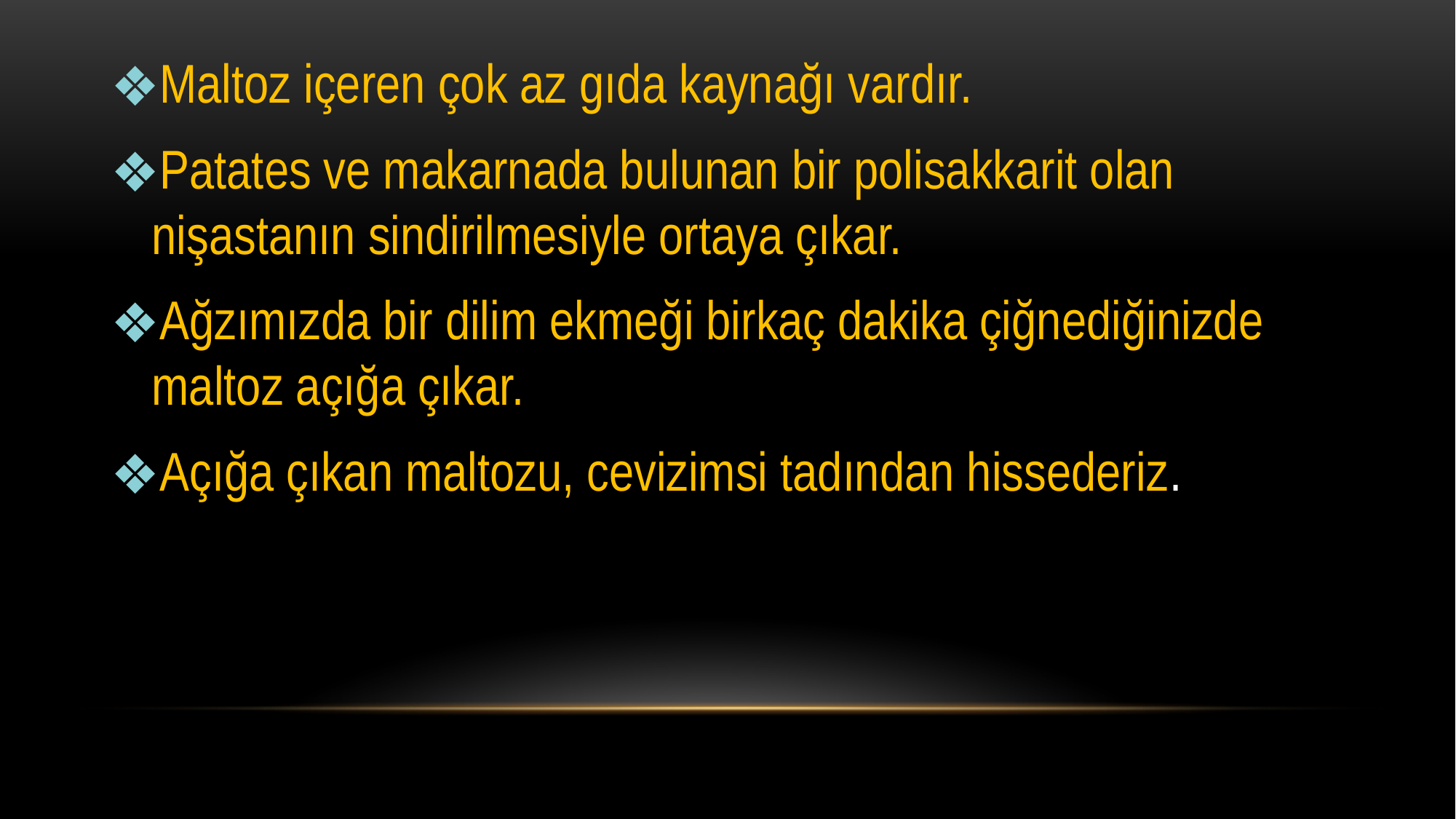

Maltoz içeren çok az gıda kaynağı vardır.
Patates ve makarnada bulunan bir polisakkarit olan nişastanın sindirilmesiyle ortaya çıkar.
Ağzımızda bir dilim ekmeği birkaç dakika çiğnediğinizde maltoz açığa çıkar.
Açığa çıkan maltozu, cevizimsi tadından hissederiz.